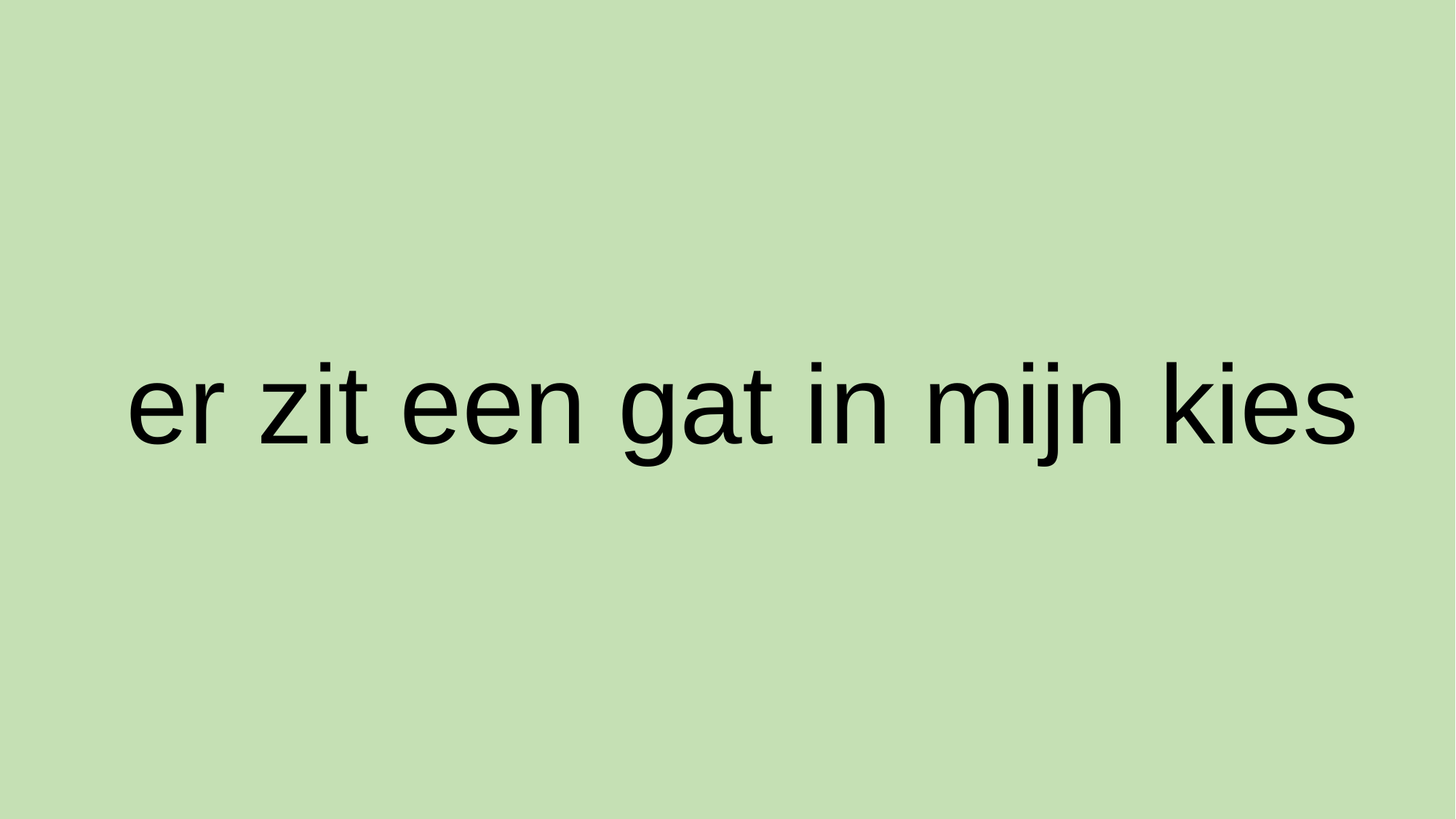

# er zit een gat in mijn kies